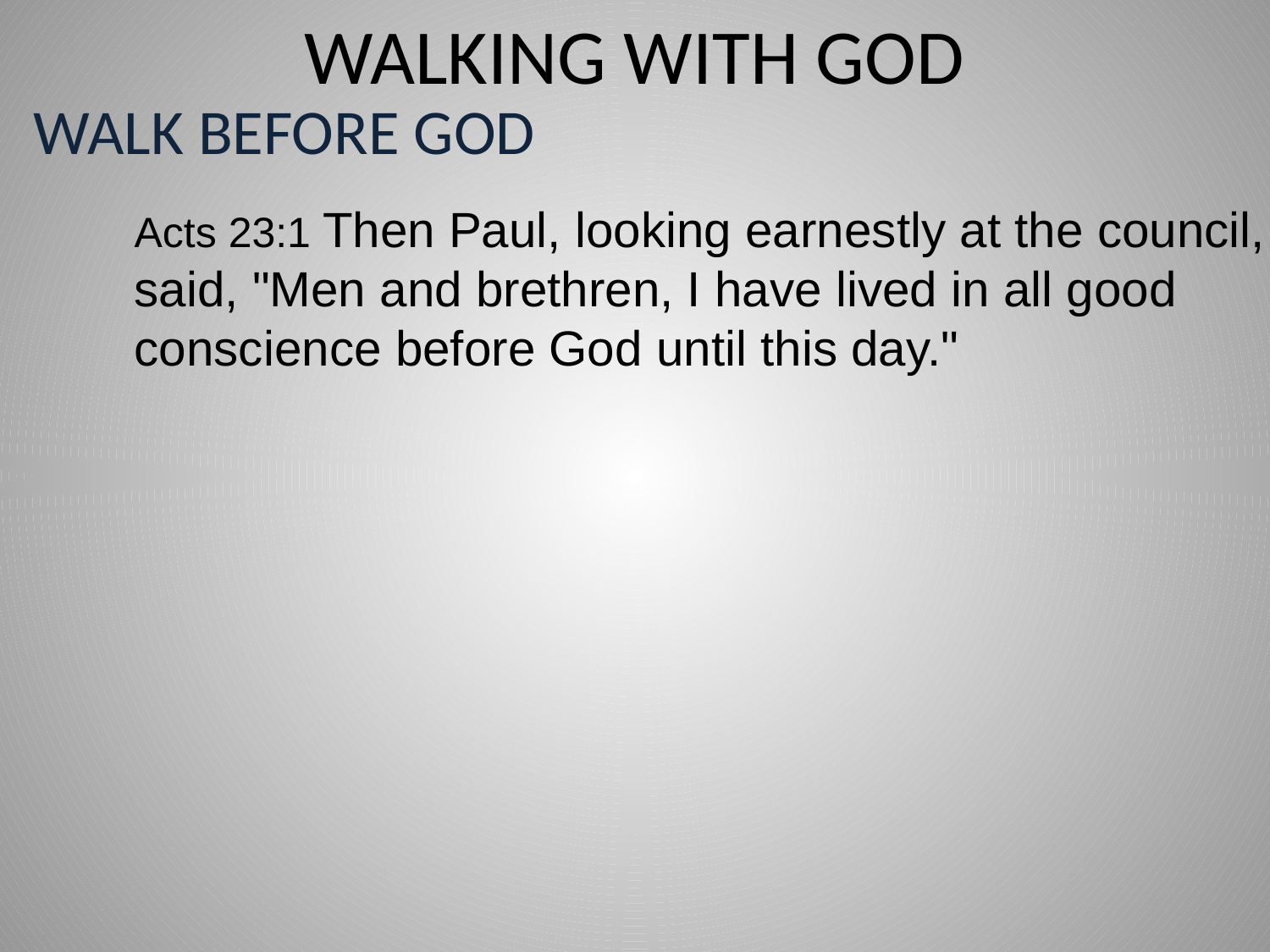

# WALKING WITH GOD
WALK BEFORE GOD
Acts 23:1 Then Paul, looking earnestly at the council,
said, "Men and brethren, I have lived in all good
conscience before God until this day."